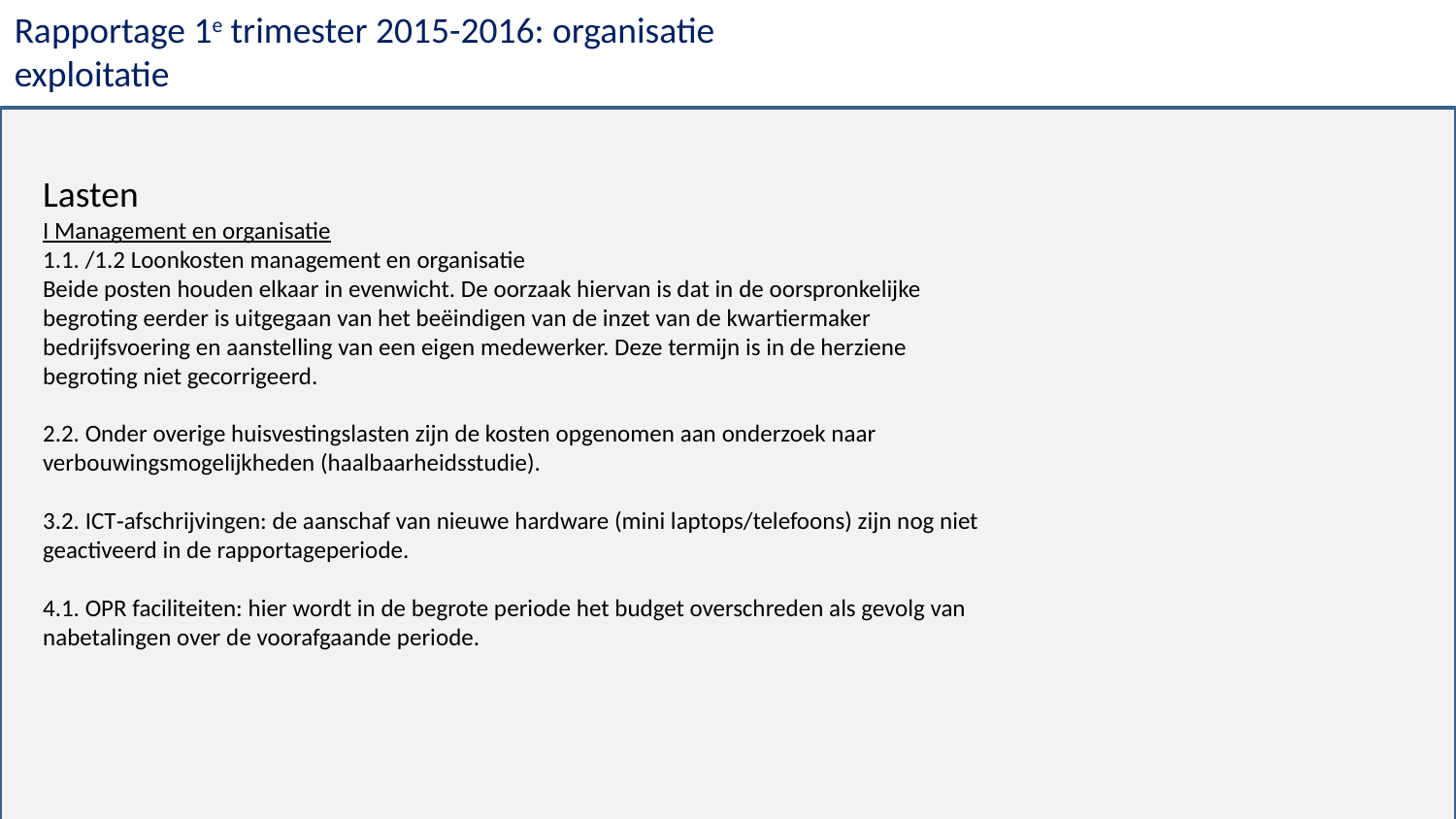

Rapportage 1e trimester 2015-2016: organisatie
exploitatie

Lasten
I Management en organisatie
1.1. /1.2 Loonkosten management en organisatie
Beide posten houden elkaar in evenwicht. De oorzaak hiervan is dat in de oorspronkelijke
begroting eerder is uitgegaan van het beëindigen van de inzet van de kwartiermaker
bedrijfsvoering en aanstelling van een eigen medewerker. Deze termijn is in de herziene
begroting niet gecorrigeerd.

2.2. Onder overige huisvestingslasten zijn de kosten opgenomen aan onderzoek naar
verbouwingsmogelijkheden (haalbaarheidsstudie).

3.2. ICT‐afschrijvingen: de aanschaf van nieuwe hardware (mini laptops/telefoons) zijn nog niet
geactiveerd in de rapportageperiode.

4.1. OPR faciliteiten: hier wordt in de begrote periode het budget overschreden als gevolg van
nabetalingen over de voorafgaande periode.

2e trimesterrapportage
18 juni 2015